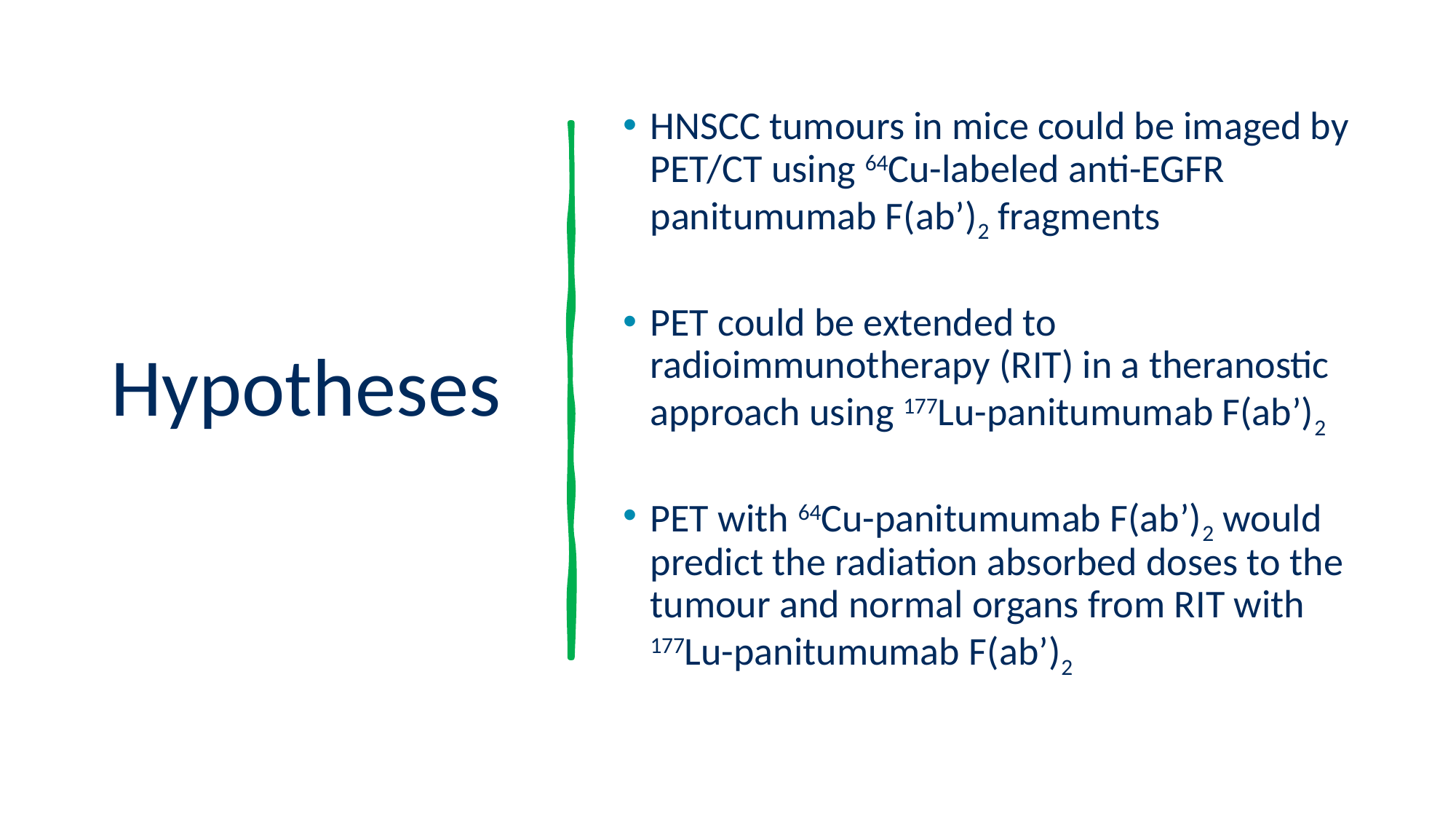

# Hypotheses
HNSCC tumours in mice could be imaged by PET/CT using 64Cu-labeled anti-EGFR panitumumab F(ab’)2 fragments
PET could be extended to radioimmunotherapy (RIT) in a theranostic approach using 177Lu-panitumumab F(ab’)2
PET with 64Cu-panitumumab F(ab’)2 would predict the radiation absorbed doses to the tumour and normal organs from RIT with 177Lu-panitumumab F(ab’)2